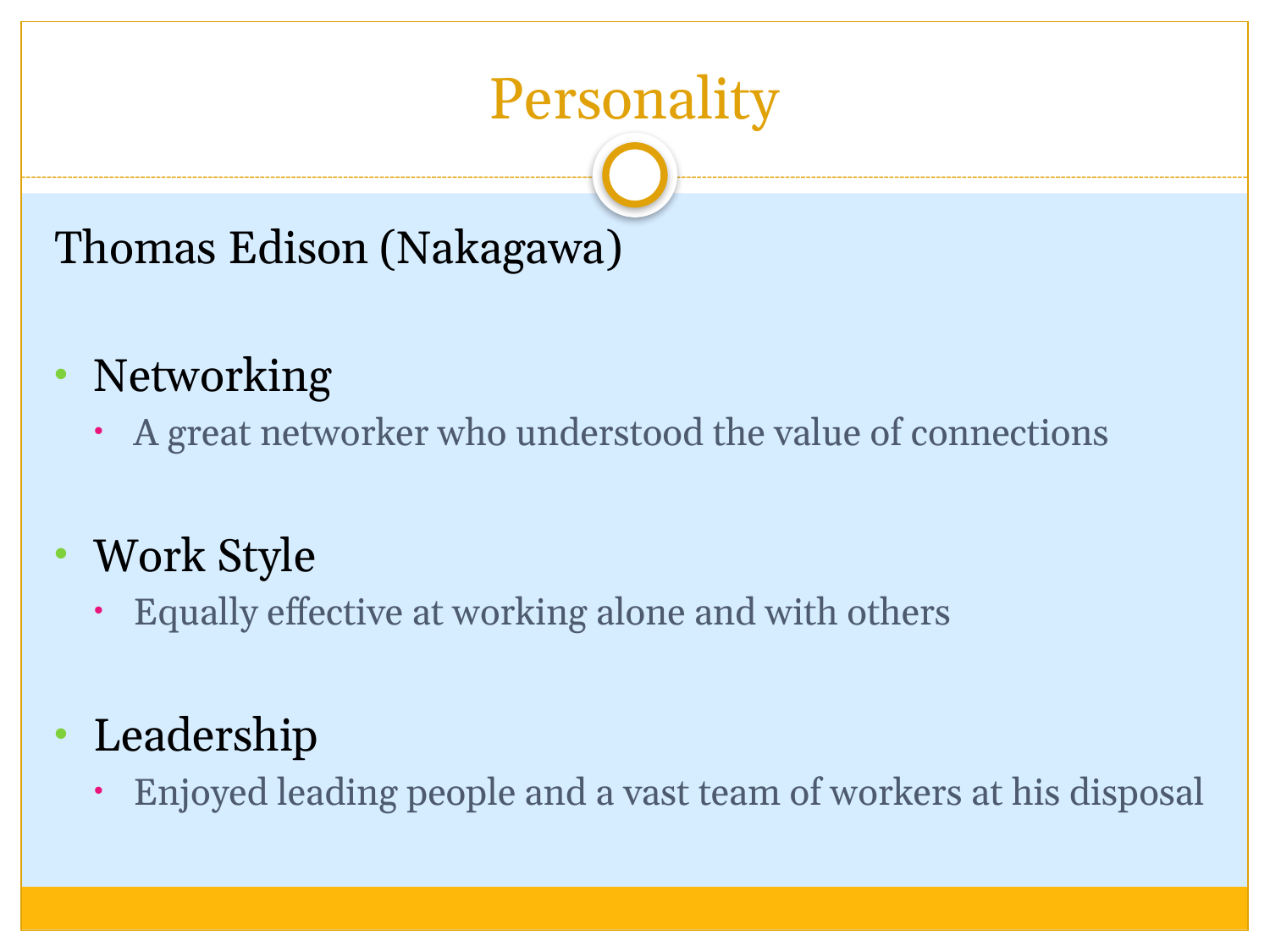

# Personality
Thomas Edison (Nakagawa)

Networking
A great networker who understood the value of connections

Work Style
Equally effective at working alone and with others

Leadership
Enjoyed leading people and a vast team of workers at his disposal